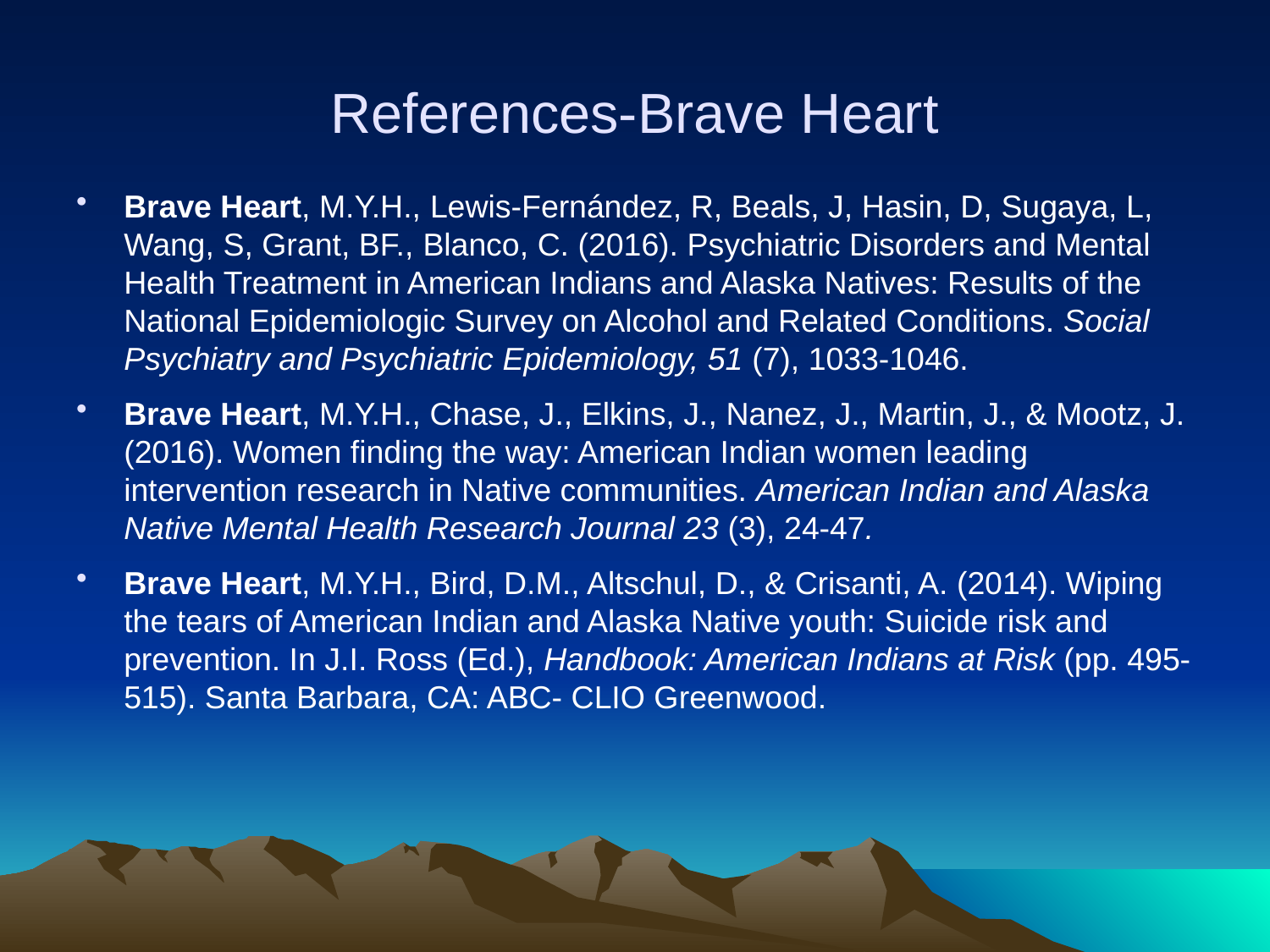

# References-Brave Heart
Brave Heart, M.Y.H., Lewis-Fernández, R, Beals, J, Hasin, D, Sugaya, L, Wang, S, Grant, BF., Blanco, C. (2016). Psychiatric Disorders and Mental Health Treatment in American Indians and Alaska Natives: Results of the National Epidemiologic Survey on Alcohol and Related Conditions. Social Psychiatry and Psychiatric Epidemiology, 51 (7), 1033-1046.
Brave Heart, M.Y.H., Chase, J., Elkins, J., Nanez, J., Martin, J., & Mootz, J. (2016). Women finding the way: American Indian women leading intervention research in Native communities. American Indian and Alaska Native Mental Health Research Journal 23 (3), 24-47.
Brave Heart, M.Y.H., Bird, D.M., Altschul, D., & Crisanti, A. (2014). Wiping the tears of American Indian and Alaska Native youth: Suicide risk and prevention. In J.I. Ross (Ed.), Handbook: American Indians at Risk (pp. 495-515). Santa Barbara, CA: ABC- CLIO Greenwood.